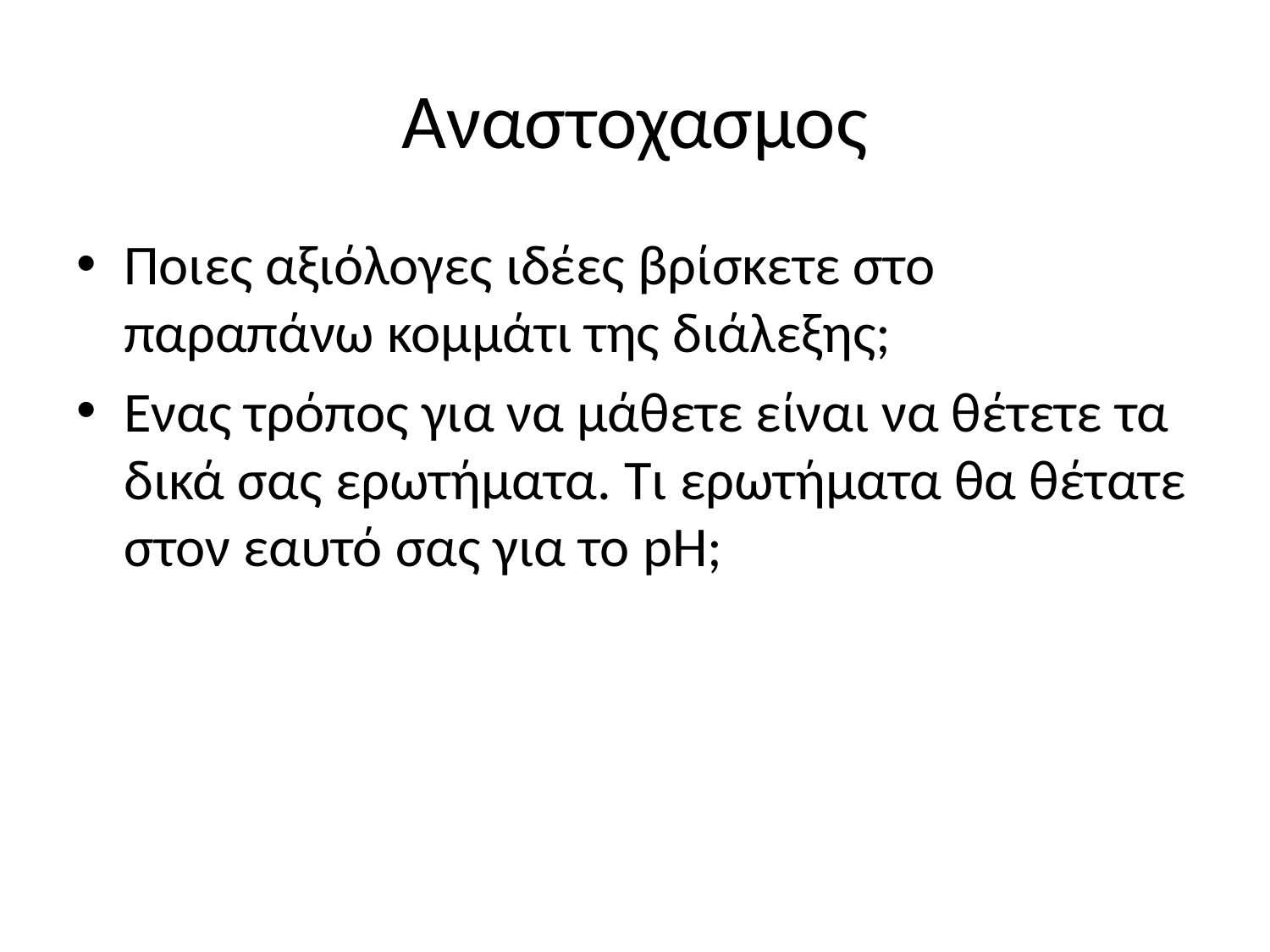

# Αναστοχασμος
Ποιες αξιόλογες ιδέες βρίσκετε στο παραπάνω κομμάτι της διάλεξης;
Ενας τρόπος για να μάθετε είναι να θέτετε τα δικά σας ερωτήματα. Τι ερωτήματα θα θέτατε στον εαυτό σας για το pH;